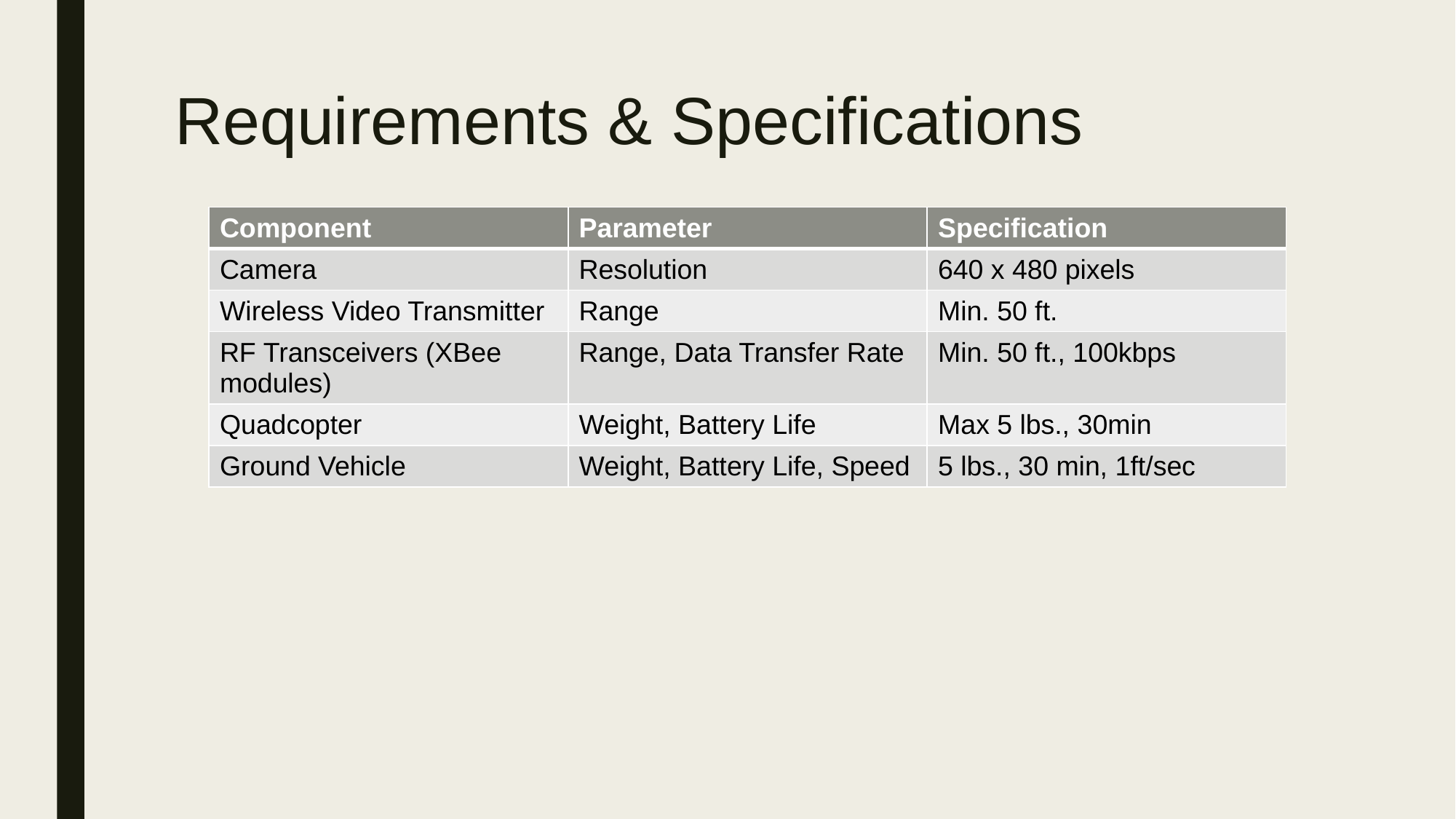

# Requirements & Specifications
| Component | Parameter | Specification |
| --- | --- | --- |
| Camera | Resolution | 640 x 480 pixels |
| Wireless Video Transmitter | Range | Min. 50 ft. |
| RF Transceivers (XBee modules) | Range, Data Transfer Rate | Min. 50 ft., 100kbps |
| Quadcopter | Weight, Battery Life | Max 5 lbs., 30min |
| Ground Vehicle | Weight, Battery Life, Speed | 5 lbs., 30 min, 1ft/sec |